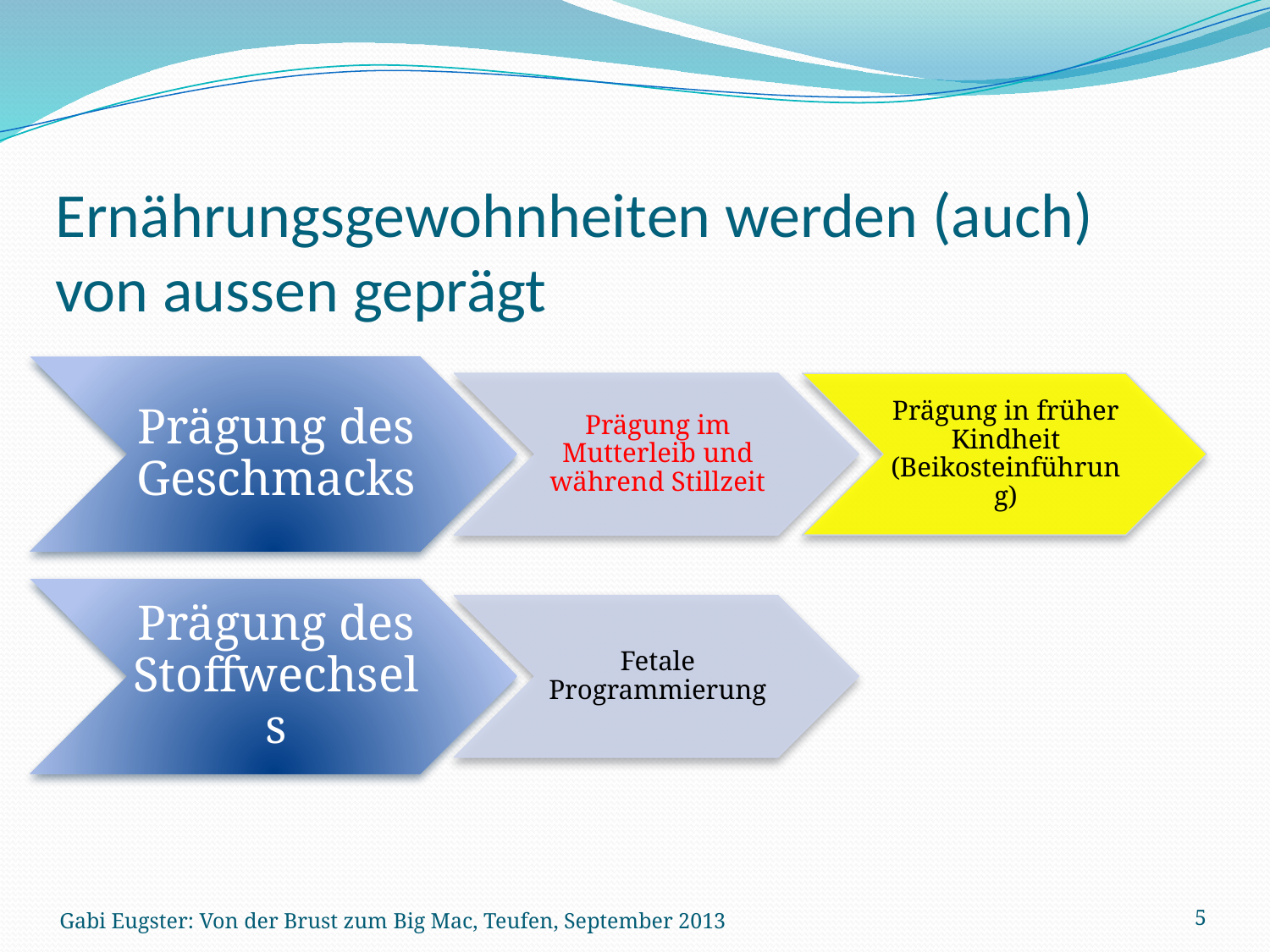

# Ernährungsgewohnheiten werden (auch) von aussen geprägt
Prägung des Geschmacks
Prägung im Mutterleib und während Stillzeit
Prägung in früher Kindheit (Beikosteinführung)
Prägung des Stoffwechsels
Fetale Programmierung
Gabi Eugster: Von der Brust zum Big Mac, Teufen, September 2013
5